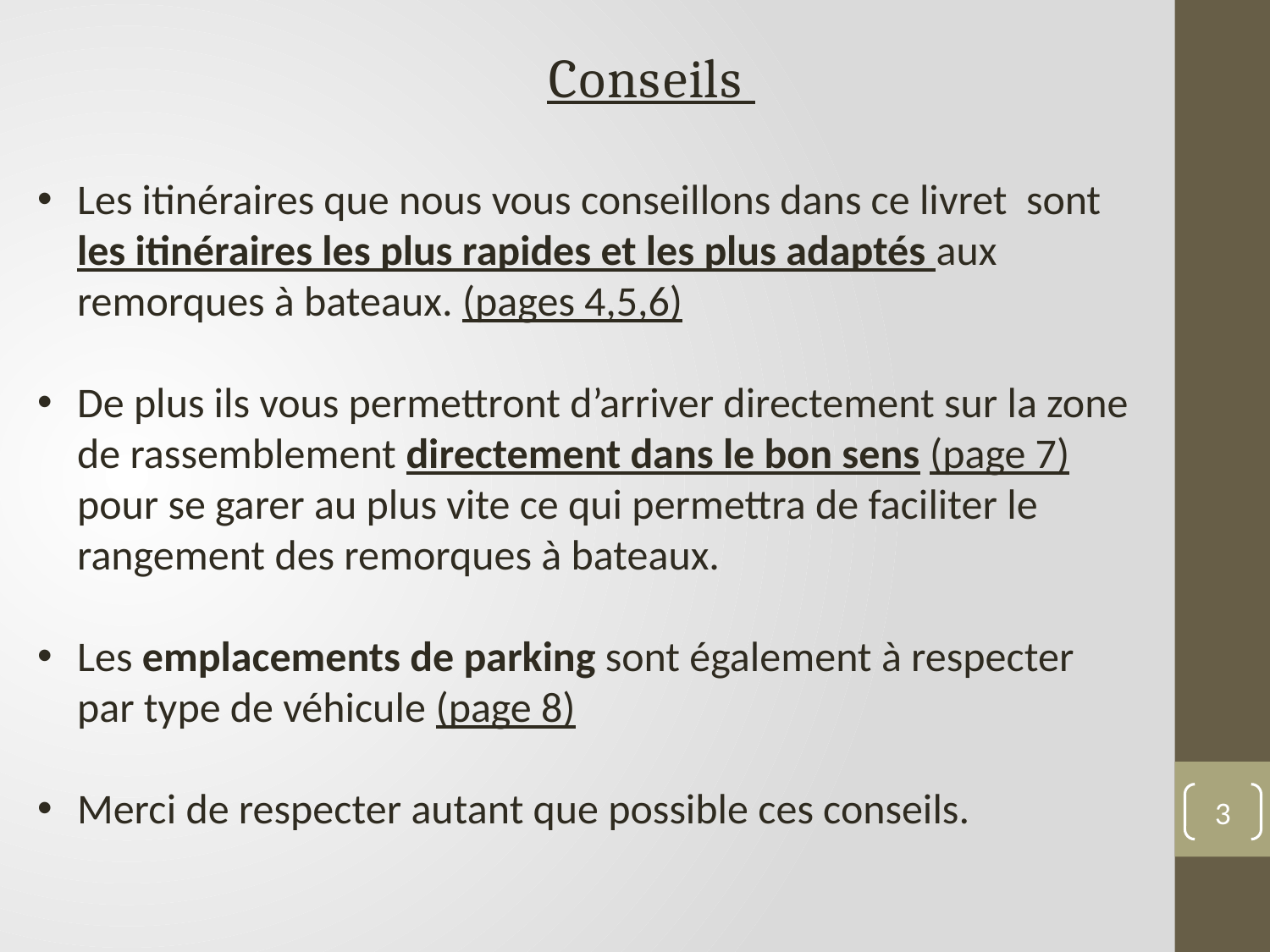

Conseils

Les itinéraires que nous vous conseillons dans ce livret  sont les itinéraires les plus rapides et les plus adaptés aux remorques à bateaux. (pages 4,5,6)

De plus ils vous permettront d’arriver directement sur la zone de rassemblement directement dans le bon sens (page 7) pour se garer au plus vite ce qui permettra de faciliter le rangement des remorques à bateaux.

Les emplacements de parking sont également à respecter par type de véhicule (page 8)

Merci de respecter autant que possible ces conseils.
3